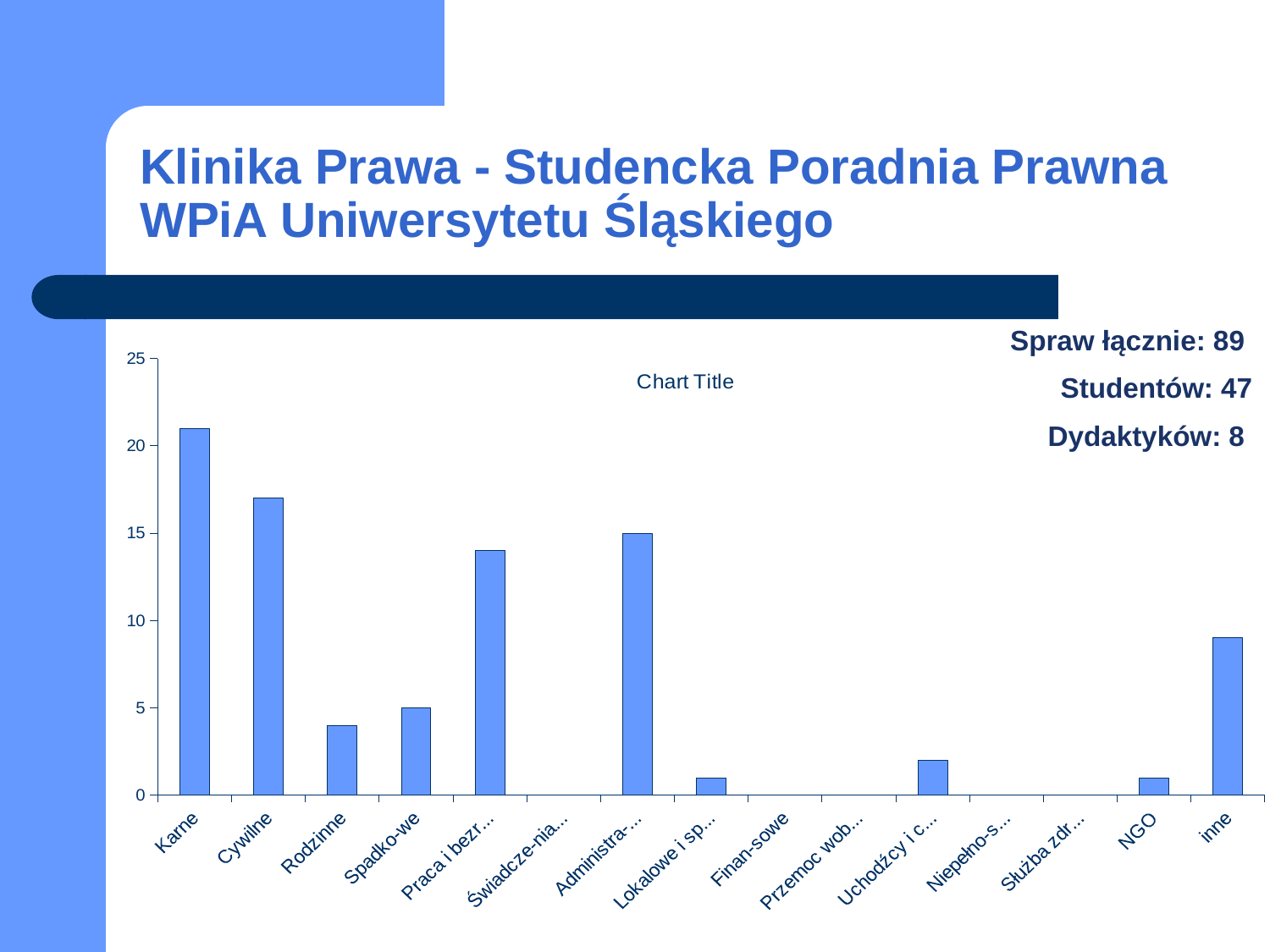

# Klinika Prawa - Studencka Poradnia Prawna WPiA Uniwersytetu Śląskiego
      Spraw łącznie: 89
            Studentów: 47
 Dydaktyków: 8

### Chart:

| Category |  |
|---|---|
| Karne | 21.0 |
| Cywilne | 17.0 |
| Rodzinne | 4.0 |
| Spadko-we | 5.0 |
| Praca i bezro-bocie | 14.0 |
| Świadcze-nia społeczne | 0.0 |
| Administra-cyjne | 15.0 |
| Lokalowe i spół-dzielcze | 1.0 |
| Finan-sowe | 0.0 |
| Przemoc wobec kobiet | 0.0 |
| Uchodźcy i cudzo-ziemcy | 2.0 |
| Niepełno-sprawni | 0.0 |
| Służba zdrowia | 0.0 |
| NGO | 1.0 |
| inne | 9.0 |

[unsupported chart]